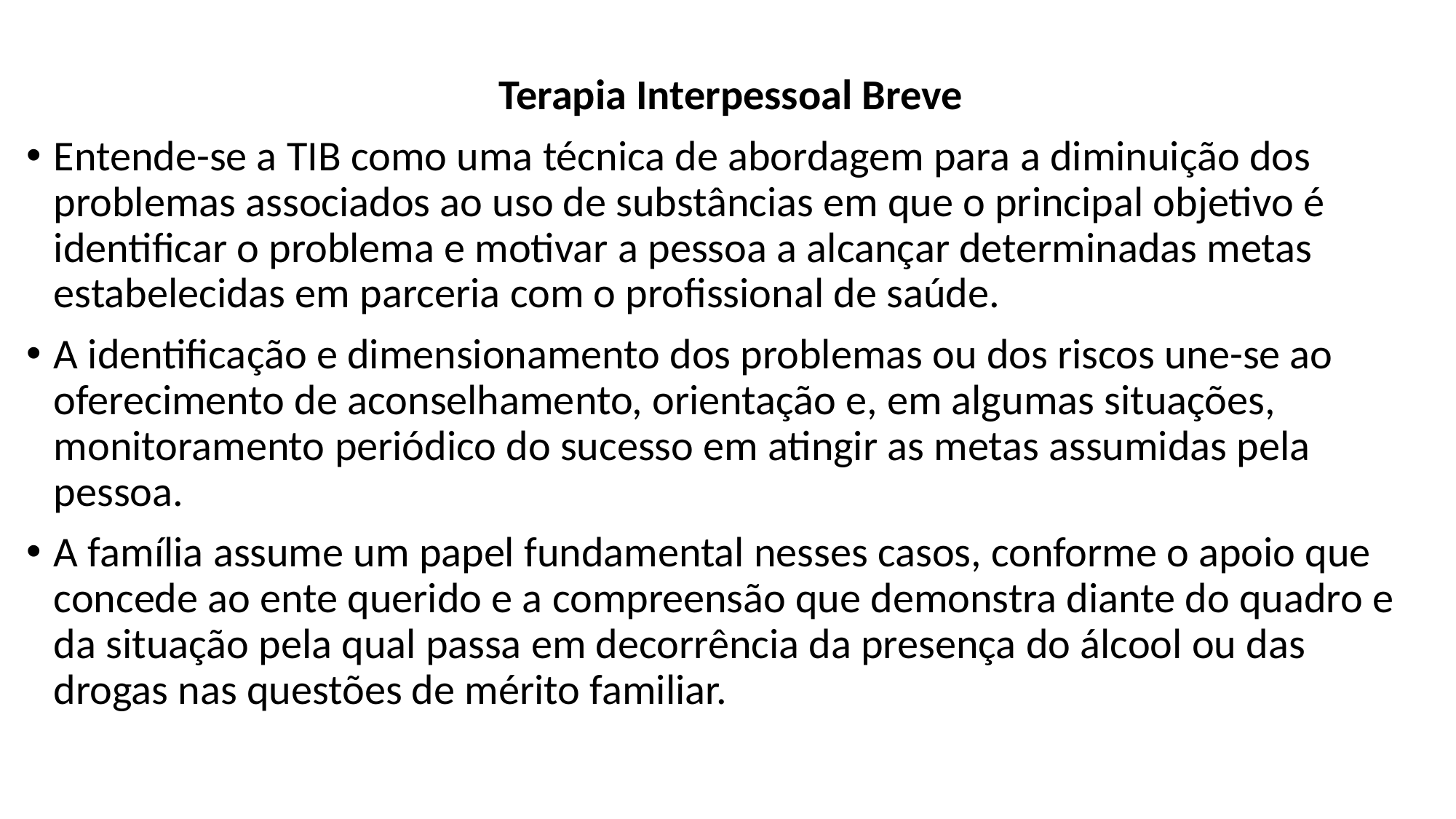

Terapia Interpessoal Breve
Entende-se a TIB como uma técnica de abordagem para a diminuição dos problemas associados ao uso de substâncias em que o principal objetivo é identificar o problema e motivar a pessoa a alcançar determinadas metas estabelecidas em parceria com o profissional de saúde.
A identificação e dimensionamento dos problemas ou dos riscos une-se ao oferecimento de aconselhamento, orientação e, em algumas situações, monitoramento periódico do sucesso em atingir as metas assumidas pela pessoa.
A família assume um papel fundamental nesses casos, conforme o apoio que concede ao ente querido e a compreensão que demonstra diante do quadro e da situação pela qual passa em decorrência da presença do álcool ou das drogas nas questões de mérito familiar.